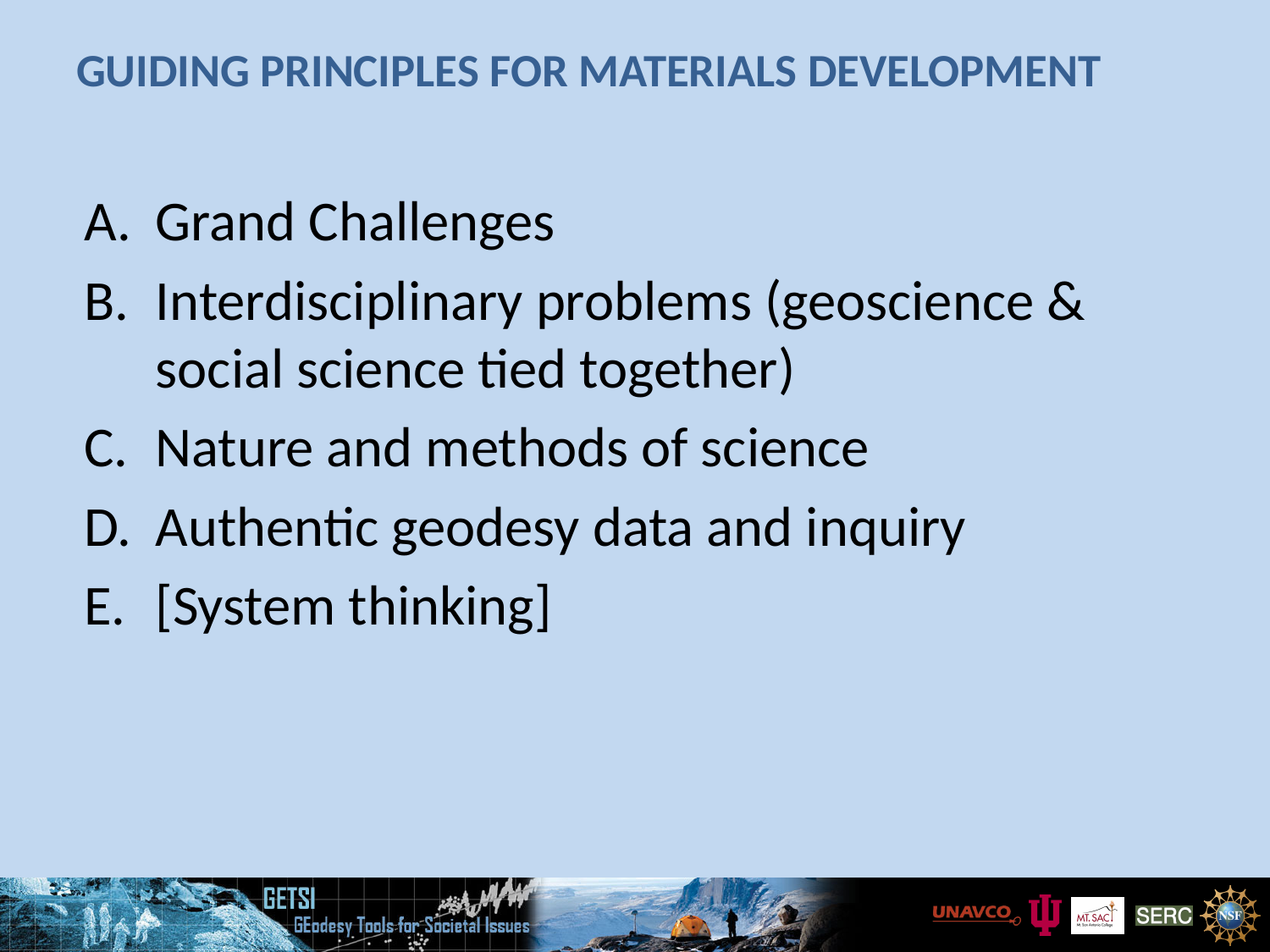

# Guiding Principles for Materials Development
Grand Challenges
Interdisciplinary problems (geoscience & social science tied together)
Nature and methods of science
Authentic geodesy data and inquiry
[System thinking]